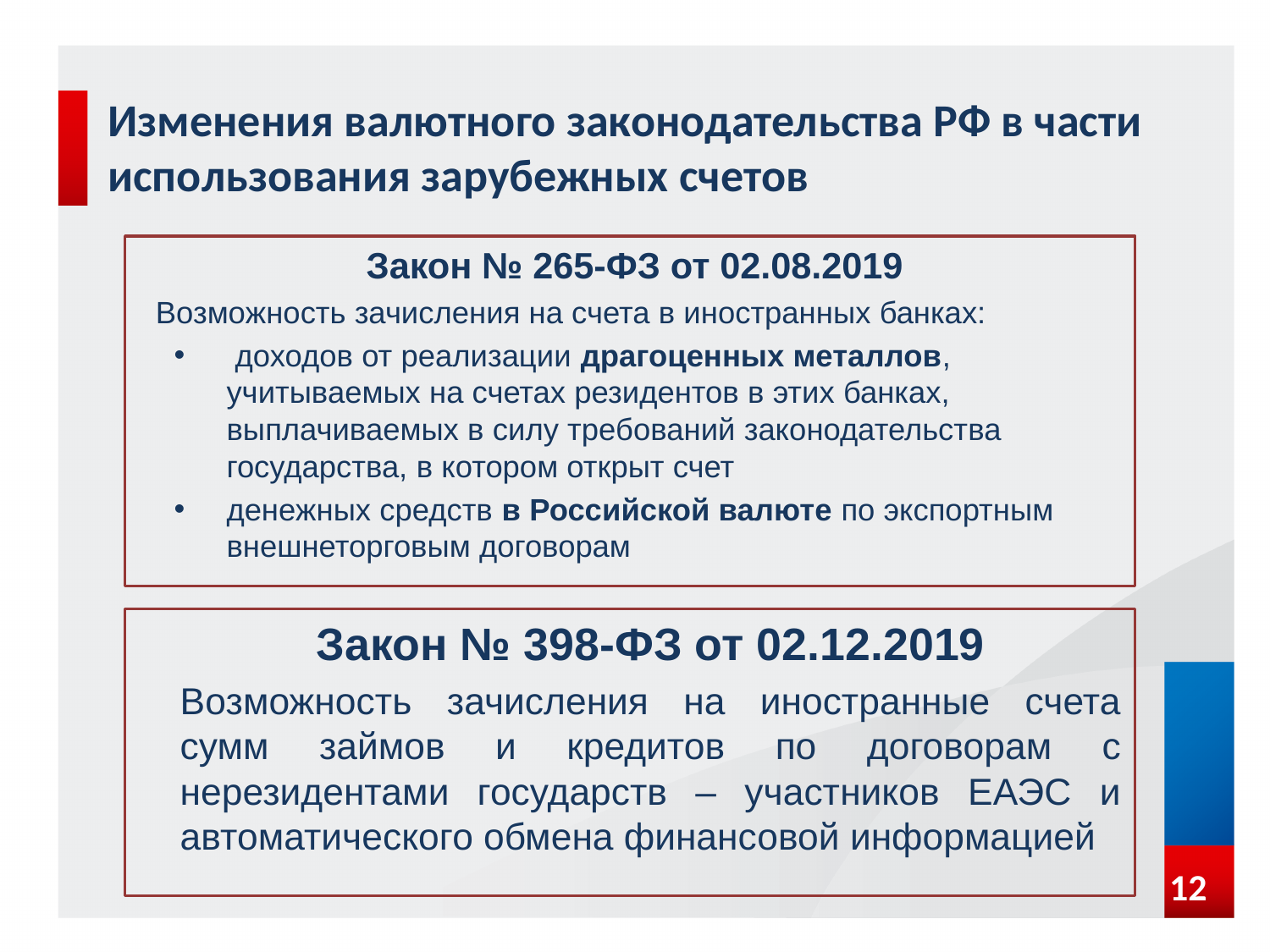

# Изменения валютного законодательства РФ в части использования зарубежных счетов
Закон № 265-ФЗ от 02.08.2019
 Возможность зачисления на счета в иностранных банках:
 доходов от реализации драгоценных металлов, учитываемых на счетах резидентов в этих банках, выплачиваемых в силу требований законодательства государства, в котором открыт счет
денежных средств в Российской валюте по экспортным внешнеторговым договорам

Закон № 398-ФЗ от 02.12.2019
Возможность зачисления на иностранные счета сумм займов и кредитов по договорам с нерезидентами государств – участников ЕАЭС и автоматического обмена финансовой информацией

12